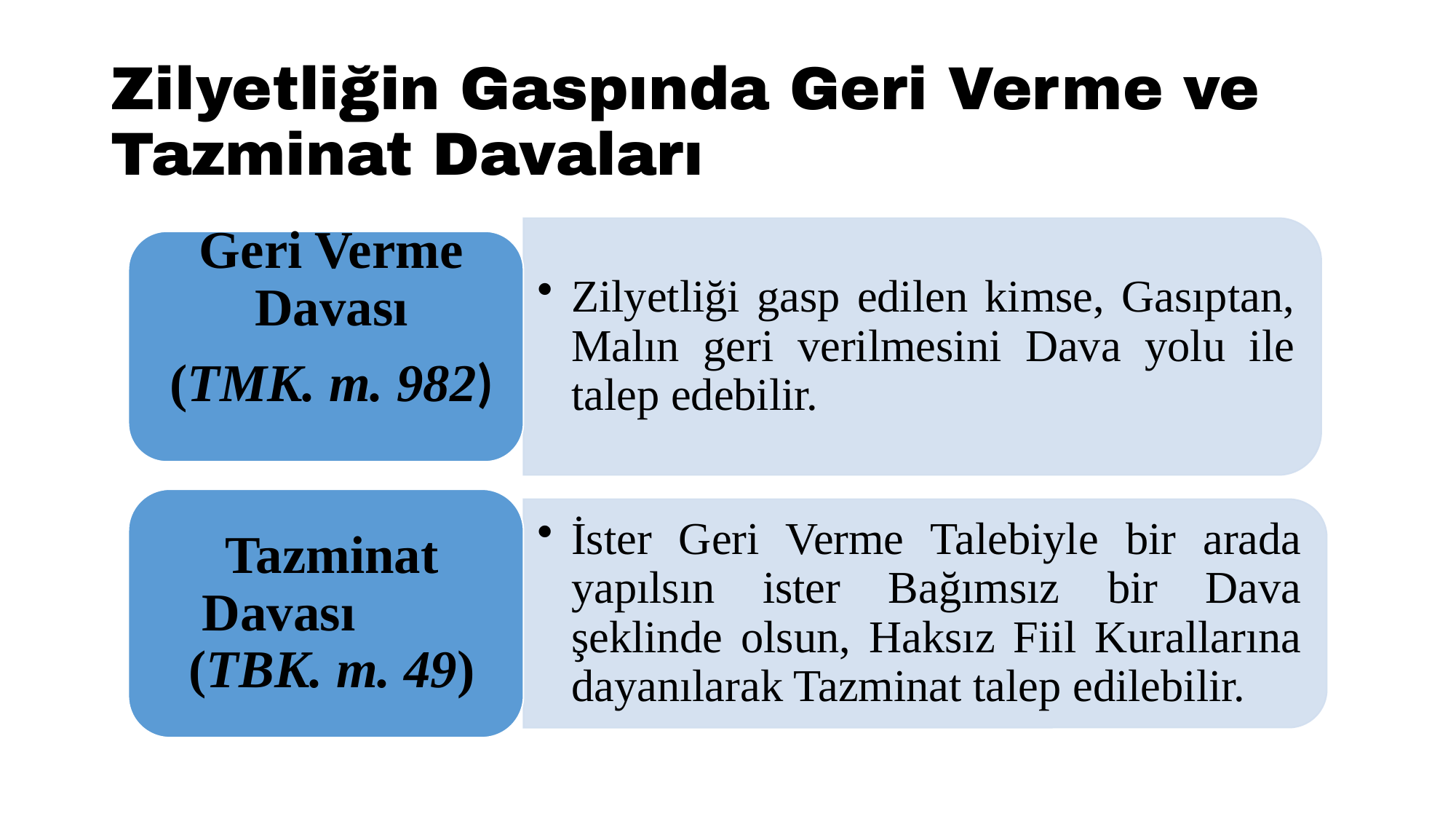

# Zilyetliğin Gaspında Geri Verme ve Tazminat Davaları
Zilyetliği gasp edilen kimse, Gasıptan, Malın geri verilmesini Dava yolu ile talep edebilir.
Geri Verme Davası
(TMK. m. 982)
İster Geri Verme Talebiyle bir arada yapılsın ister Bağımsız bir Dava şeklinde olsun, Haksız Fiil Kurallarına dayanılarak Tazminat talep edilebilir.
Tazminat Davası         (TBK. m. 49)